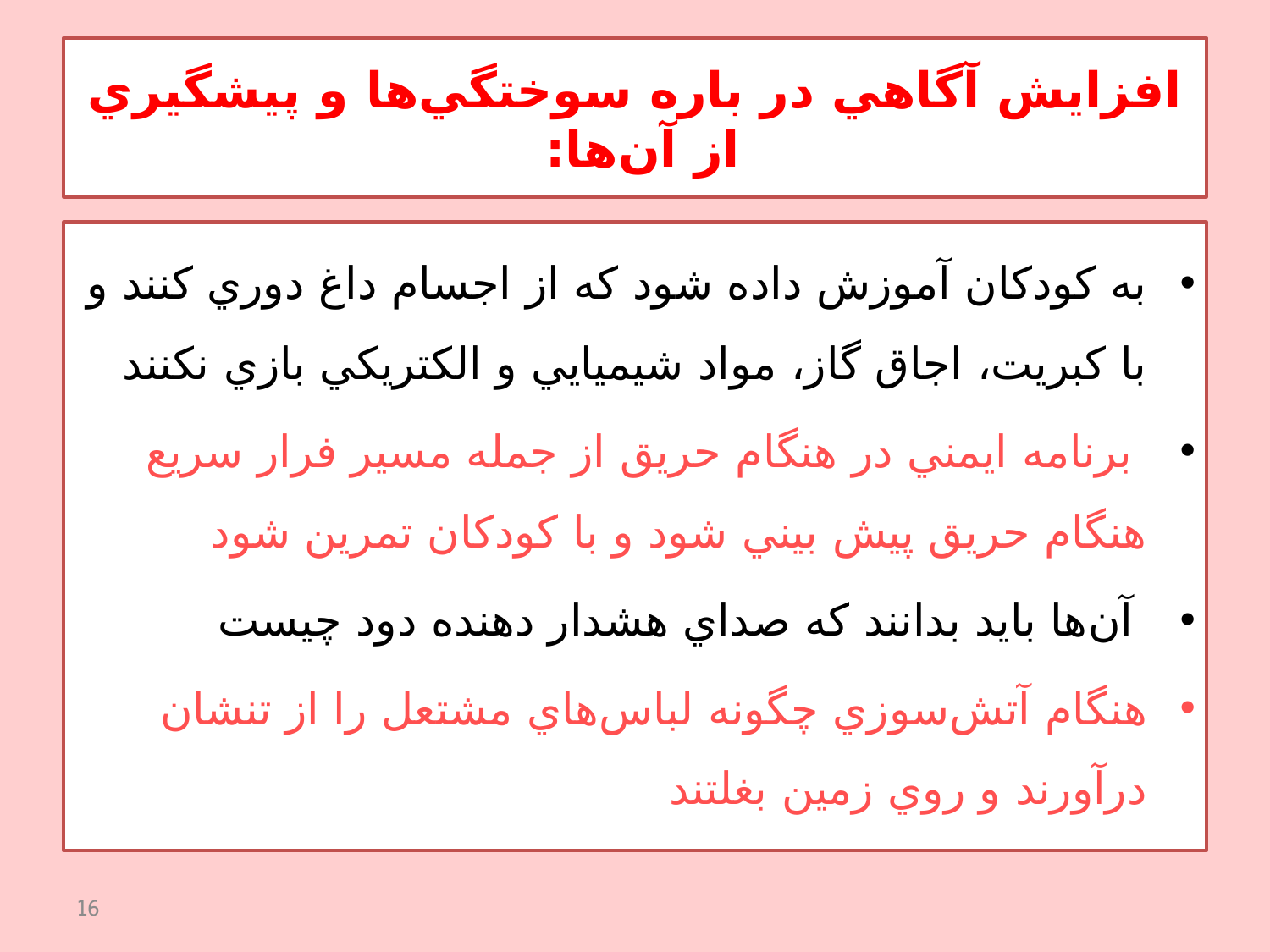

# افزايش آگاهي در باره سوختگي‌ها و پيشگيري از آن‌ها:
به كودكان آموزش داده شود كه از اجسام داغ دوري كنند و با كبريت، اجاق گاز، مواد شيميايي و الكتريكي بازي نكنند
 برنامه ايمني در هنگام حريق از جمله مسير فرار سريع هنگام حريق پيش بيني شود و با كودكان تمرين شود
 آن‌ها بايد بدانند كه صداي هشدار دهنده دود چيست
هنگام آتش‌سوزي چگونه لباس‌هاي مشتعل را از تنشان درآورند و روي زمين بغلتند

16